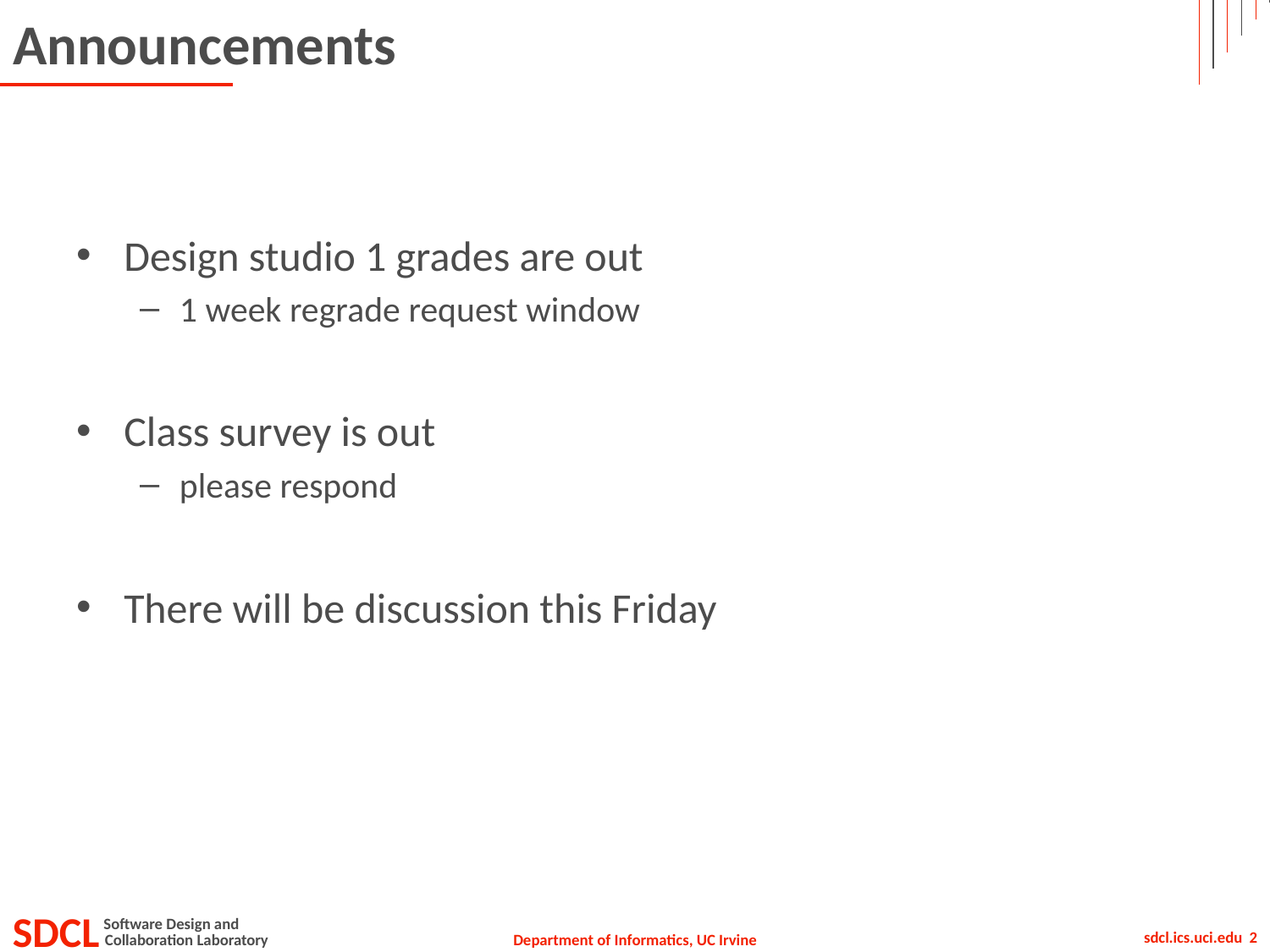

# Announcements
Design studio 1 grades are out
1 week regrade request window

Class survey is out
please respond

There will be discussion this Friday